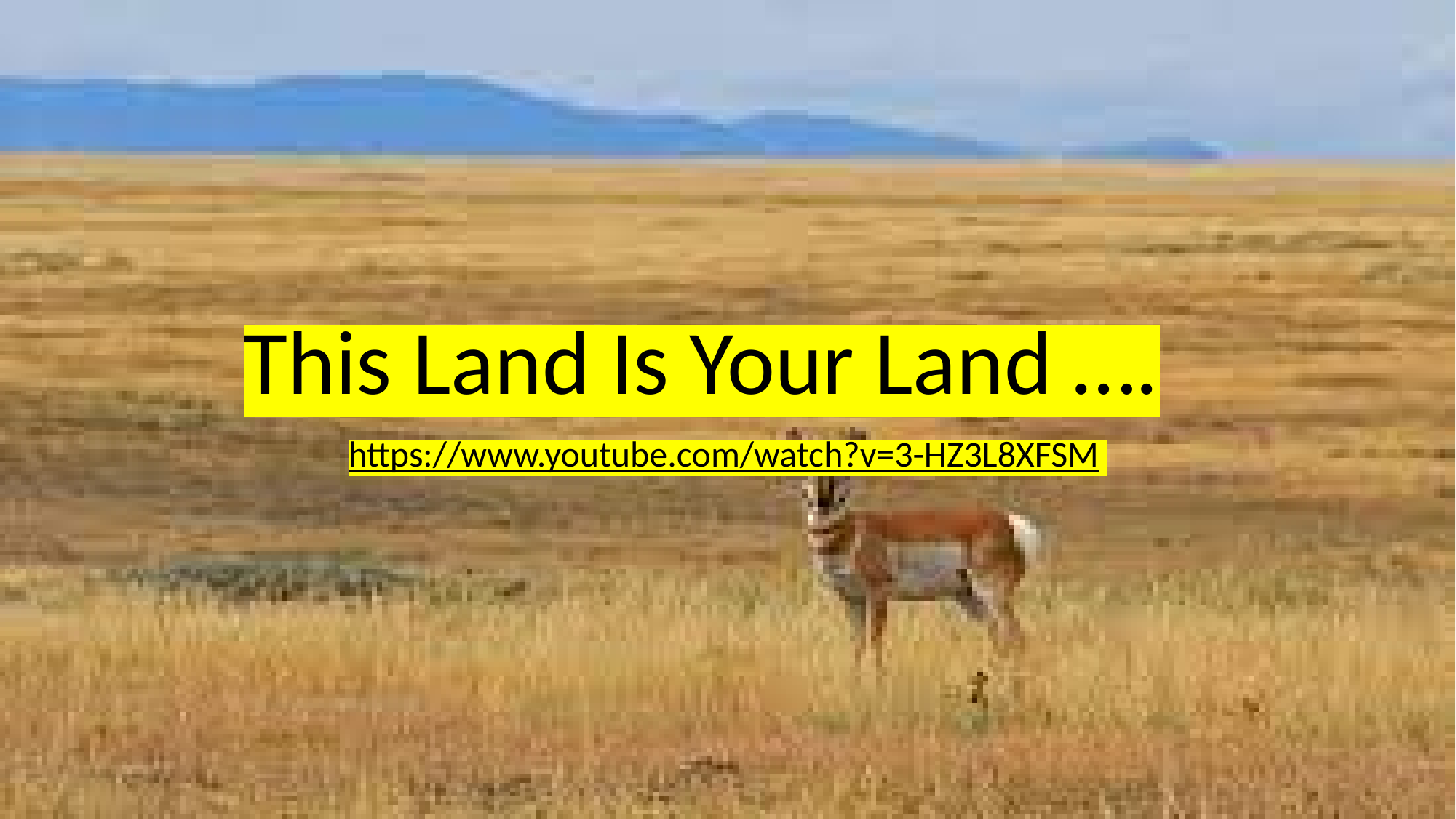

# This Land Is Your Land ….
https://www.youtube.com/watch?v=3-HZ3L8XFSM